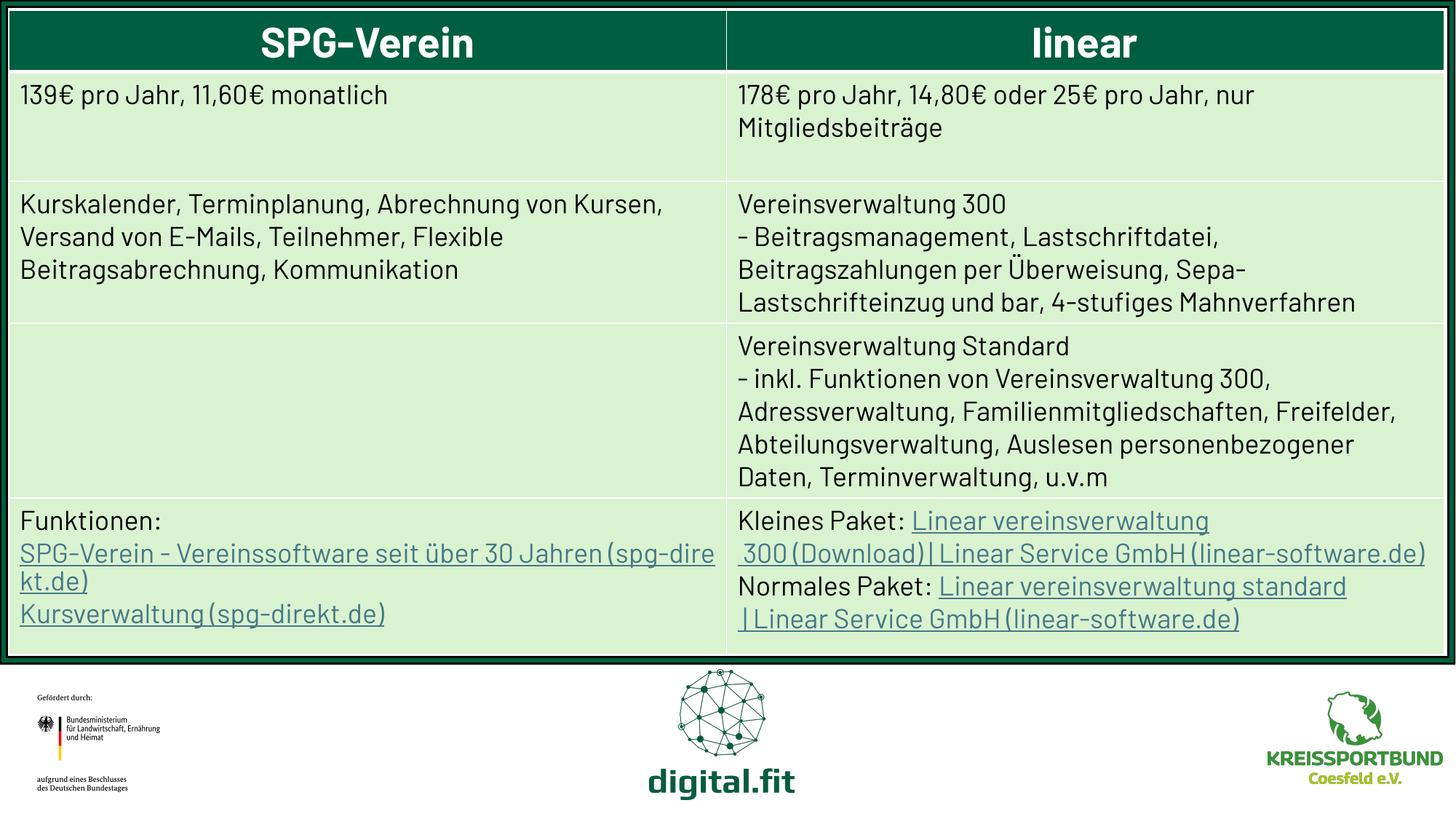

| SPG-Verein | linear |
| --- | --- |
| 139€ pro Jahr, 11,60€ monatlich | 178€ pro Jahr, 14,80€ oder 25€ pro Jahr, nur Mitgliedsbeiträge |
| Kurskalender, Terminplanung, Abrechnung von Kursen, Versand von E-Mails, Teilnehmer, Flexible Beitragsabrechnung, Kommunikation | Vereinsverwaltung 300 - Beitragsmanagement, Lastschriftdatei, Beitragszahlungen per Überweisung, Sepa-Lastschrifteinzug und bar, 4-stufiges Mahnverfahren |
|  | Vereinsverwaltung Standard - inkl. Funktionen von Vereinsverwaltung 300, Adressverwaltung, Familienmitgliedschaften, Freifelder, Abteilungsverwaltung, Auslesen personenbezogener Daten, Terminverwaltung, u.v.m |
| Funktionen: SPG-Verein - Vereinssoftware seit über 30 Jahren (spg-direkt.de) Kursverwaltung (spg-direkt.de) | Kleines Paket: Linear vereinsverwaltung 300 (Download) | Linear Service GmbH (linear-software.de) Normales Paket: Linear vereinsverwaltung standard | Linear Service GmbH (linear-software.de) |
#